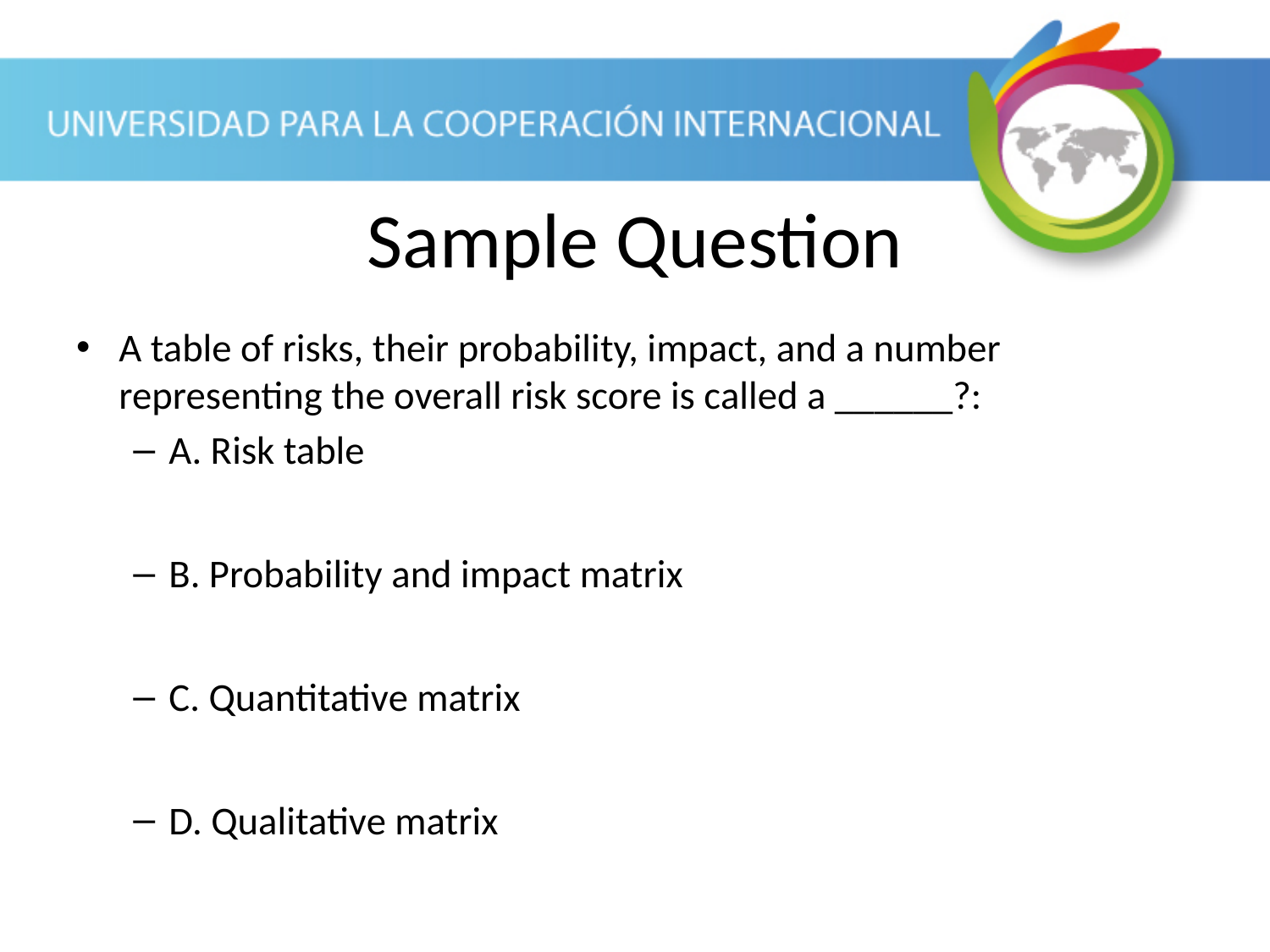

Sample Question
A table of risks, their probability, impact, and a number representing the overall risk score is called a ______?:
A. Risk table

B. Probability and impact matrix

C. Quantitative matrix

D. Qualitative matrix